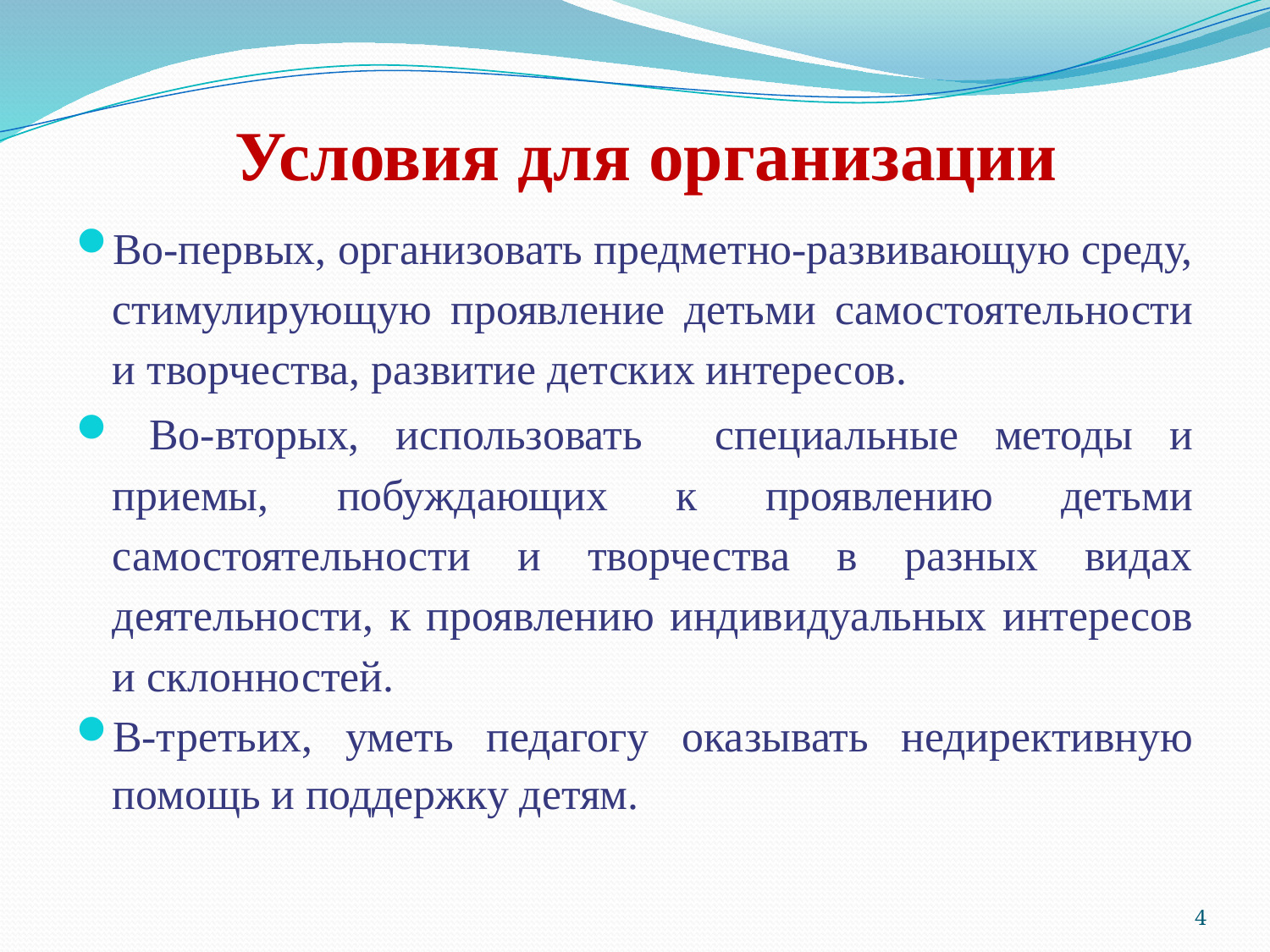

# Условия для организации
Во-первых, организовать предметно-развивающую среду, стимулирующую проявление детьми самостоятельности и творчества, развитие детских интересов.
 Во-вторых, использовать  специальные методы и приемы, побуждающих к проявлению детьми самостоятельности и творчества в разных видах деятельности, к проявлению индивидуальных интересов и склонностей.
В-третьих, уметь педагогу оказывать недирективную помощь и поддержку детям.

4